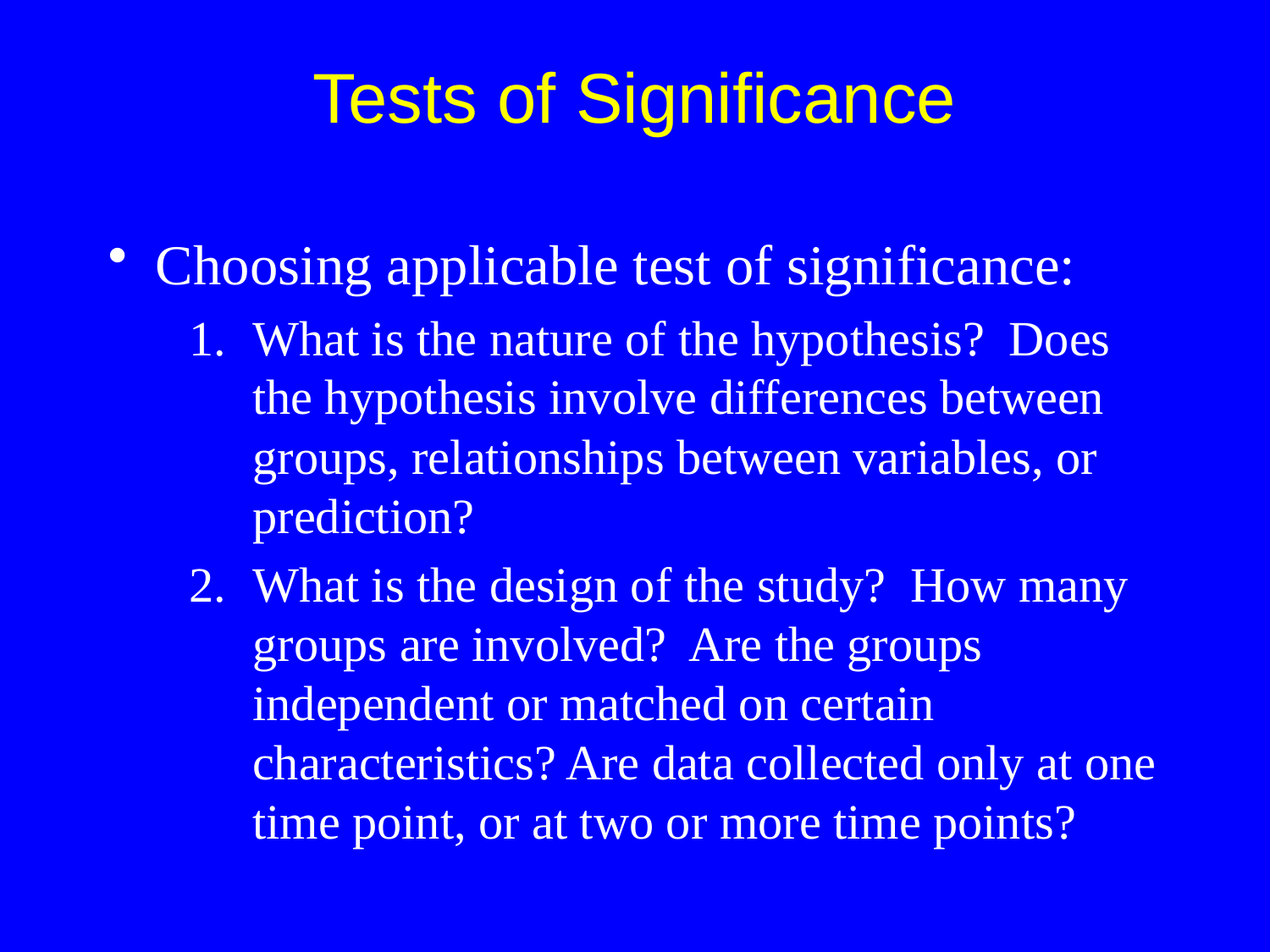

Tests of Significance
Choosing applicable test of significance:
What is the nature of the hypothesis?  Does the hypothesis involve differences between groups, relationships between variables, or prediction?
What is the design of the study?  How many groups are involved?  Are the groups independent or matched on certain characteristics? Are data collected only at one time point, or at two or more time points?